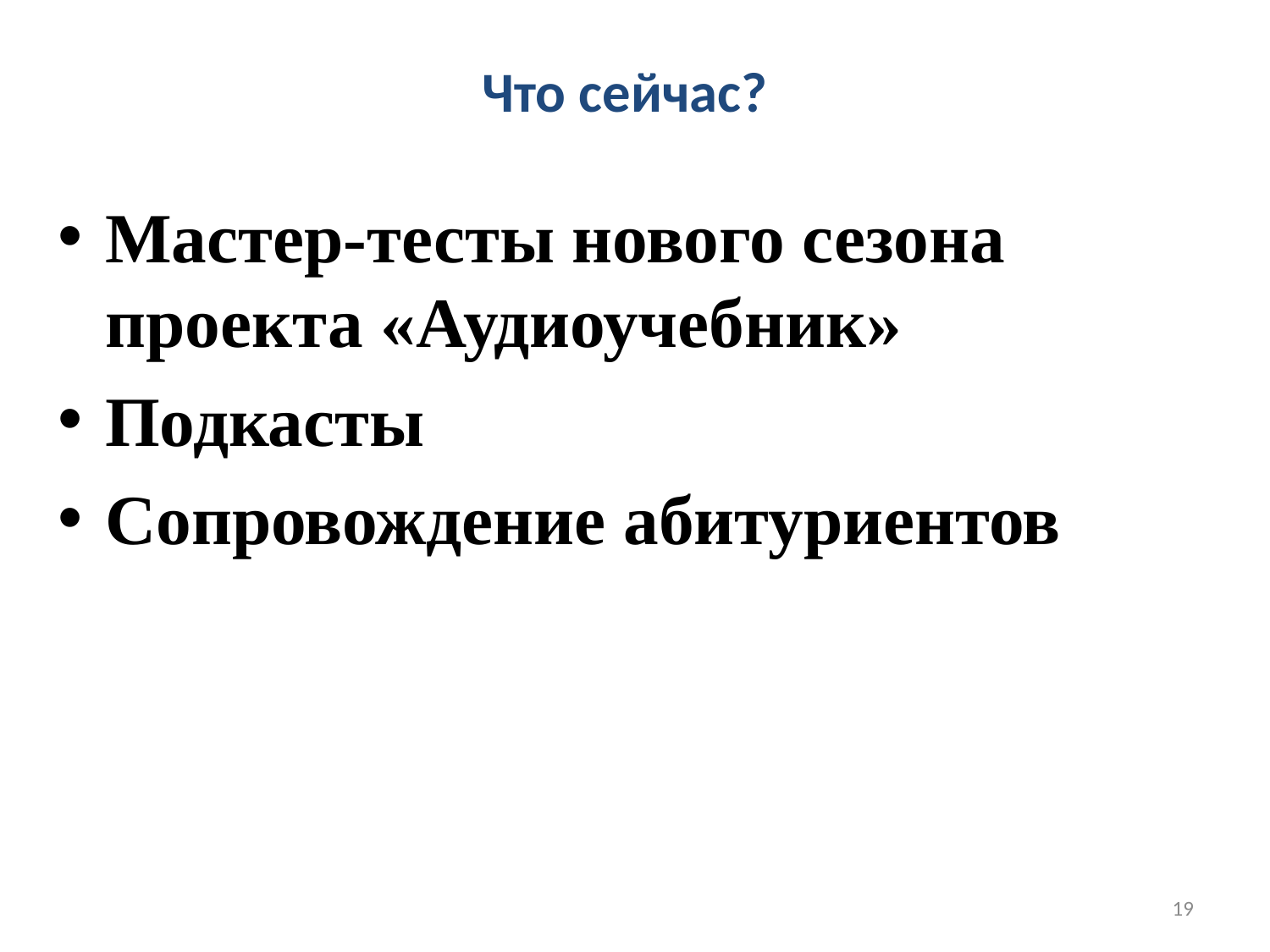

# Что сейчас?
Мастер-тесты нового сезона проекта «Аудиоучебник»
Подкасты
Сопровождение абитуриентов

19